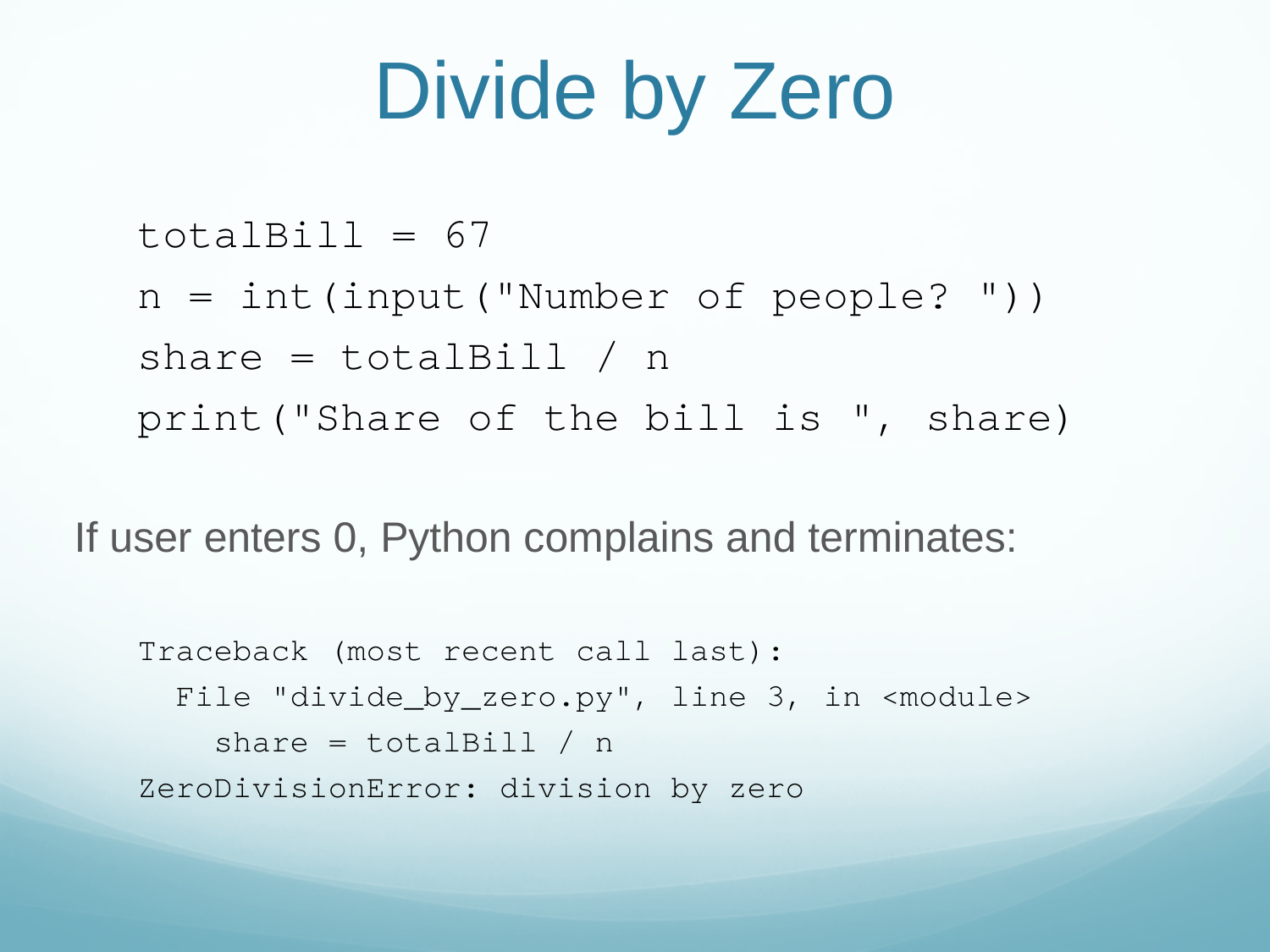

Divide by Zero
totalBill = 67
n = int(input("Number of people? "))
share = totalBill / n
print("Share of the bill is ", share)

If user enters 0, Python complains and terminates:

Traceback (most recent call last):
  File "divide_by_zero.py", line 3, in <module>
    share = totalBill / n
ZeroDivisionError: division by zero